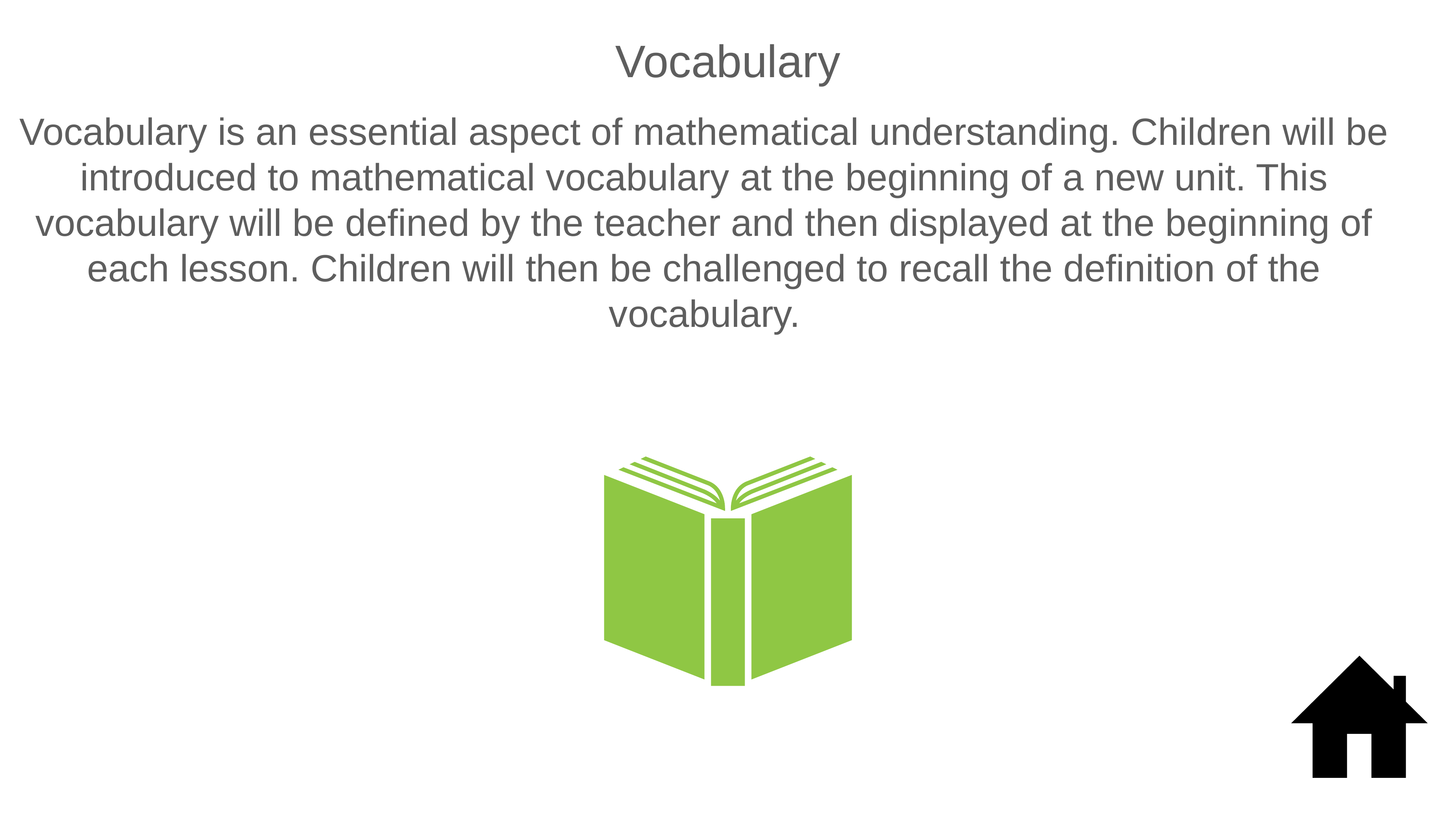

Vocabulary
Vocabulary is an essential aspect of mathematical understanding. Children will be introduced to mathematical vocabulary at the beginning of a new unit. This vocabulary will be defined by the teacher and then displayed at the beginning of each lesson. Children will then be challenged to recall the definition of the vocabulary.